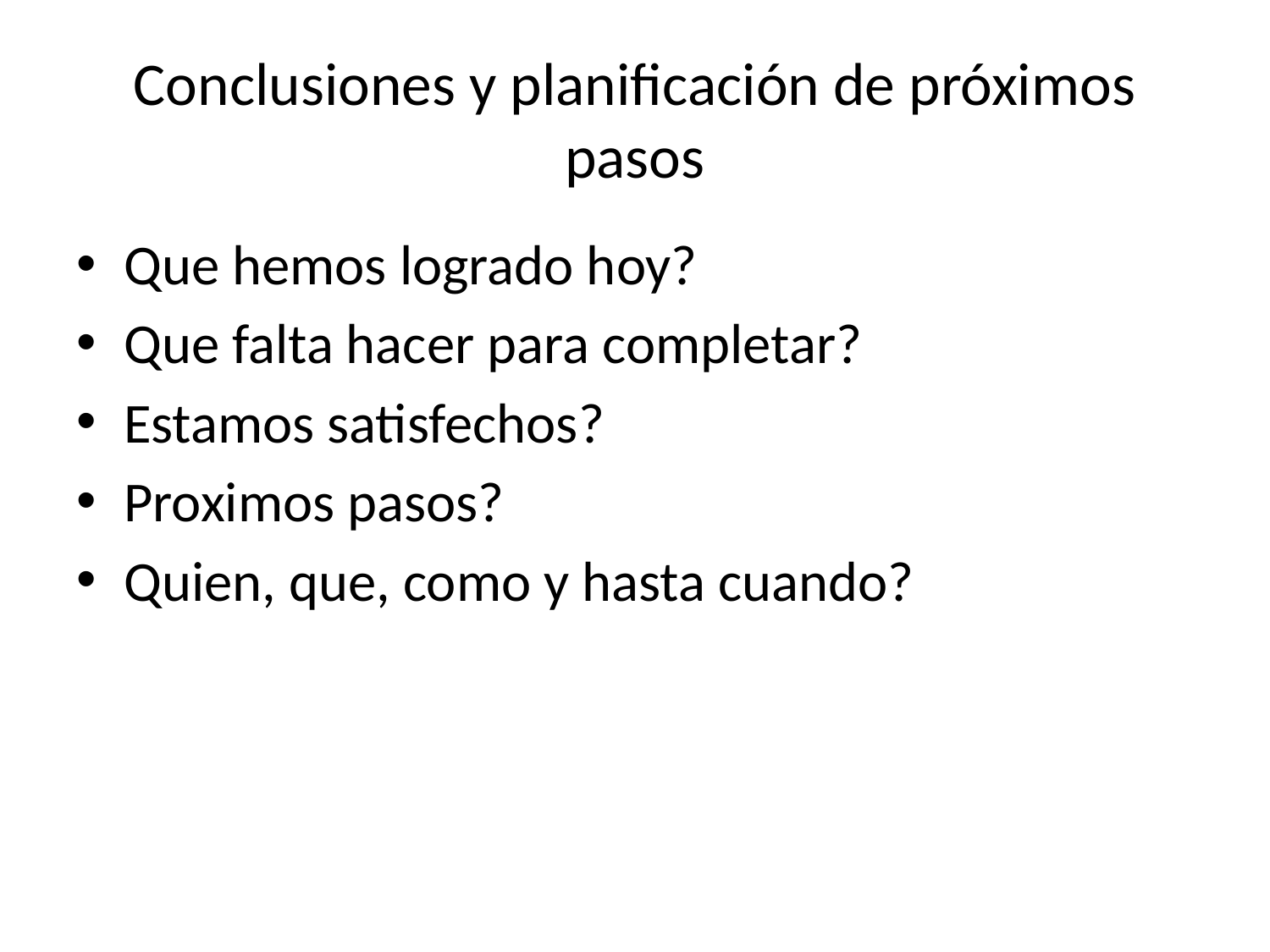

# Conclusiones y planificación de próximos pasos
Que hemos logrado hoy?
Que falta hacer para completar?
Estamos satisfechos?
Proximos pasos?
Quien, que, como y hasta cuando?